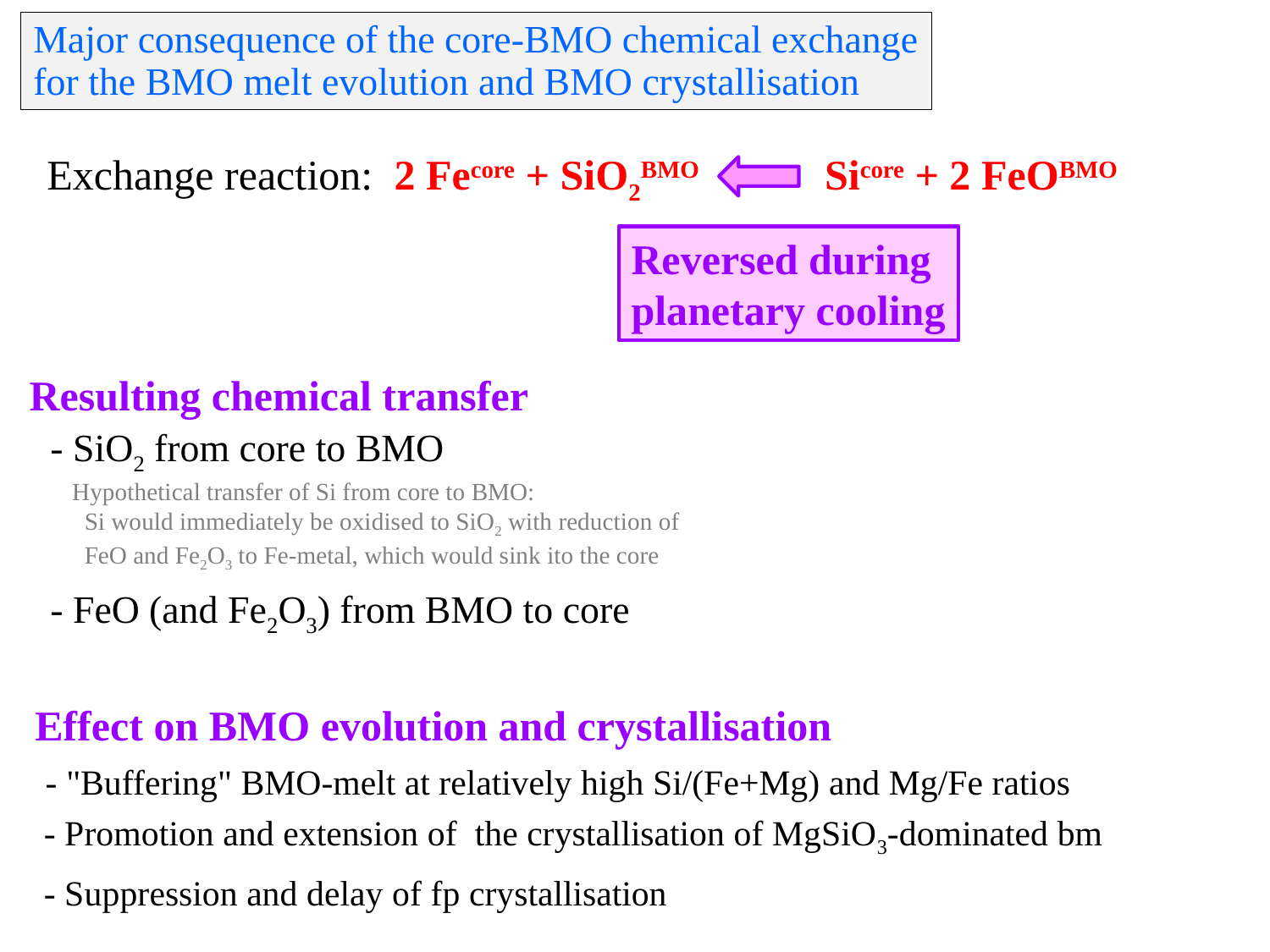

Major consequence of the core-BMO chemical exchange
for the BMO melt evolution and BMO crystallisation
Exchange reaction:  2 Fecore + SiO2BMO     =     Sicore + 2 FeOBMO

Reversed during
planetary cooling
Resulting chemical transfer
  - SiO2 from core to BMO
       Hypothetical transfer of Si from core to BMO:
         Si would immediately be oxidised to SiO2 with reduction of
         FeO and Fe2O3 to Fe-metal, which would sink ito the core

  - FeO (and Fe2O3) from BMO to core
Effect on BMO evolution and crystallisation
 - "Buffering" BMO-melt at relatively high Si/(Fe+Mg) and Mg/Fe ratios
 - Promotion and extension of  the crystallisation of MgSiO3-dominated bm
 - Suppression and delay of fp crystallisation